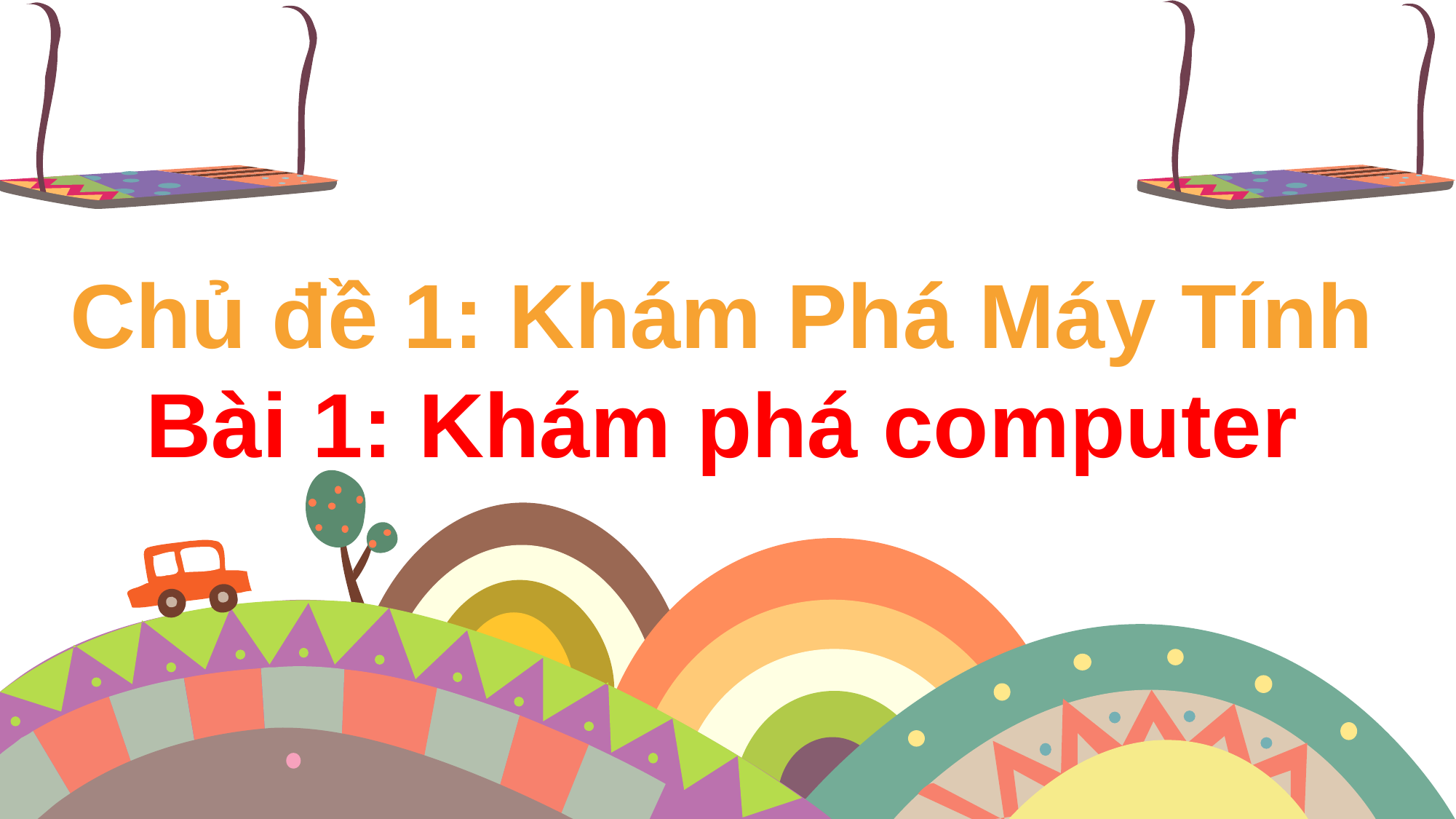

Chủ đề 1: Khám Phá Máy Tính
Bài 1: Khám phá computer